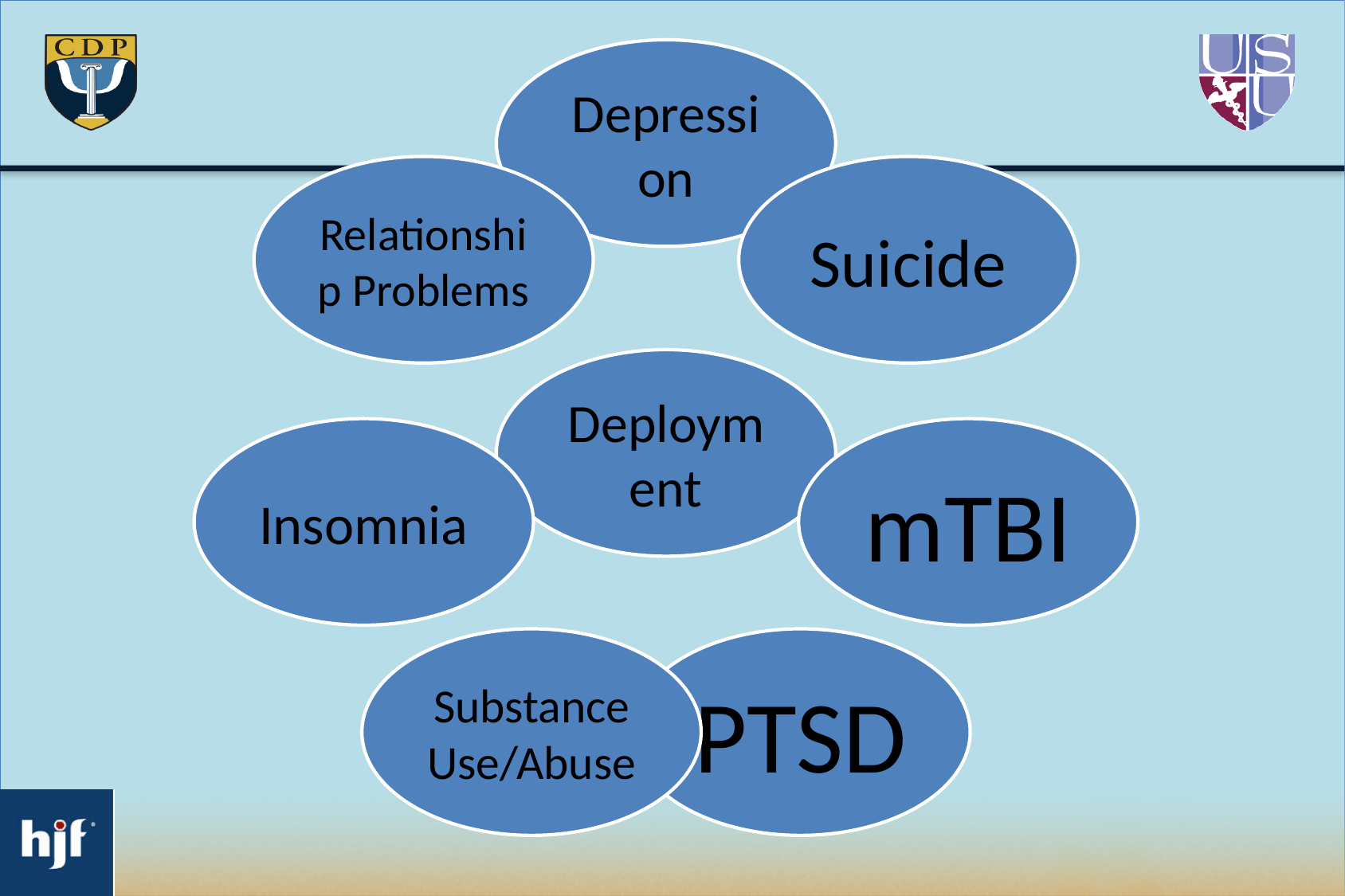

Deployment
Depression
PTSD
Substance Use/Abuse
Insomnia
Suicide
mTBI
Relationship Problems